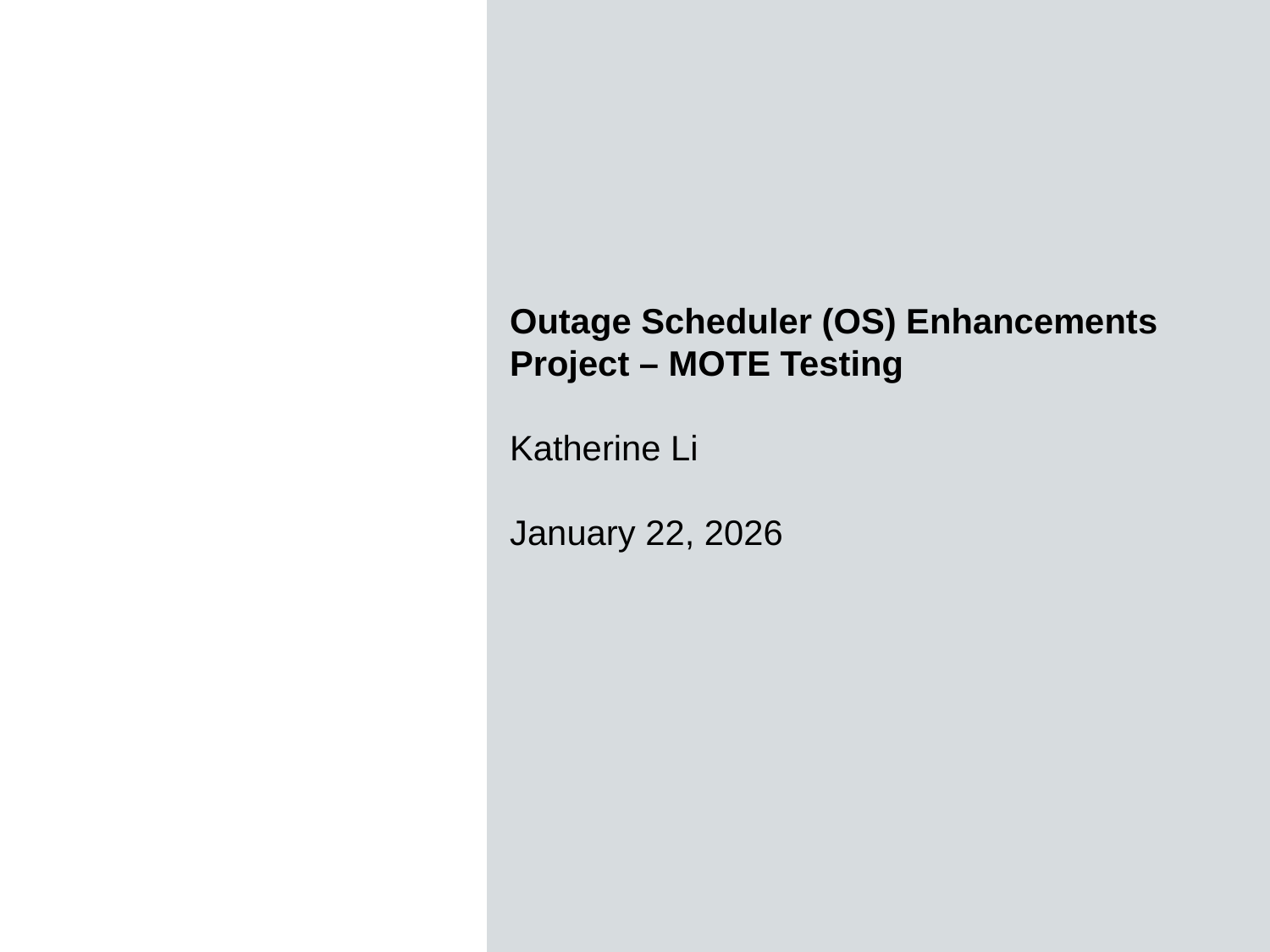

Outage Scheduler (OS) Enhancements Project – MOTE Testing

Katherine Li

January 22, 2026